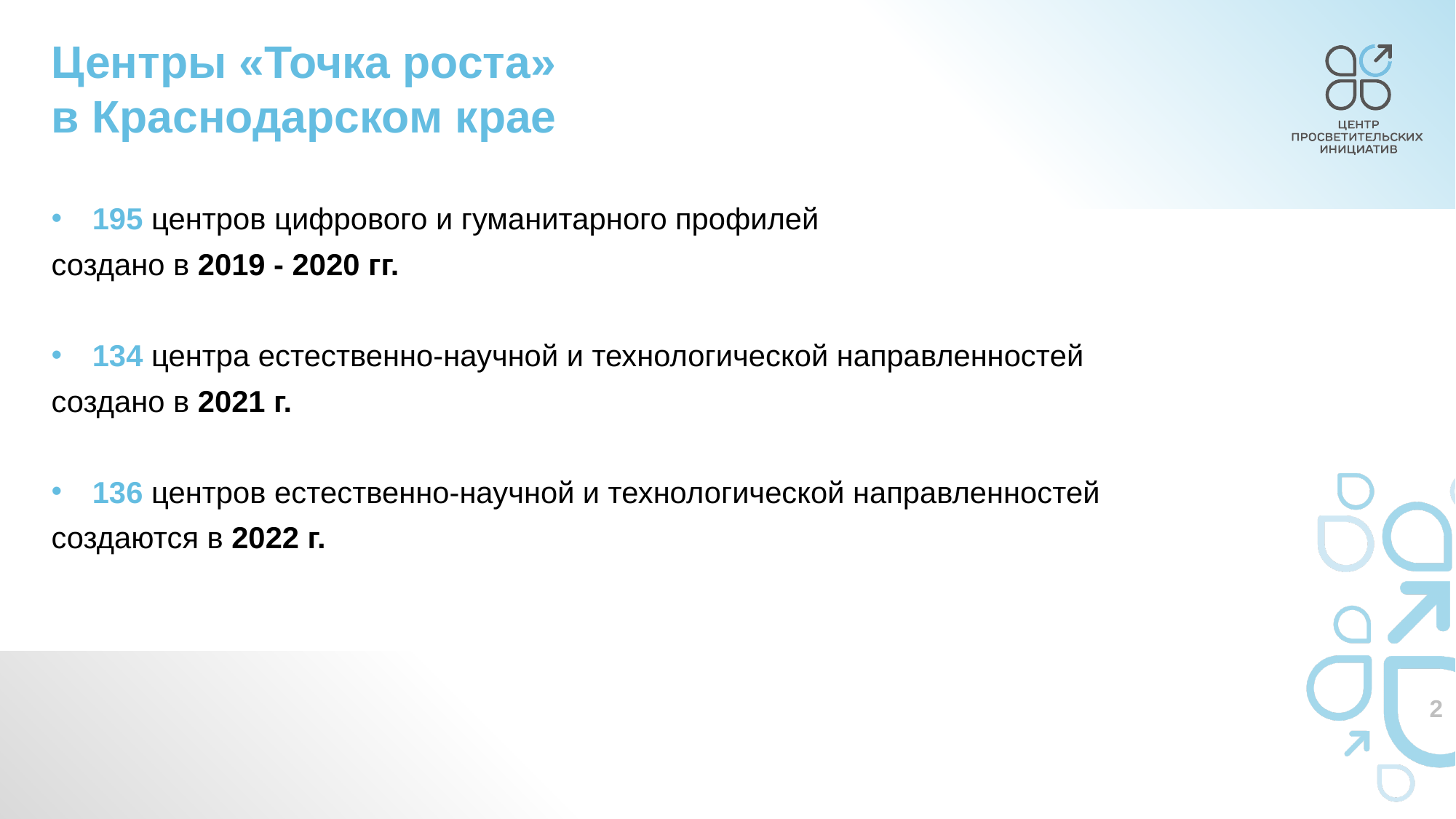

Центры «Точка роста»
в Краснодарском крае
195 центров цифрового и гуманитарного профилей
создано в 2019 - 2020 гг.

134 центра естественно-научной и технологической направленностей
создано в 2021 г.

136 центров естественно-научной и технологической направленностей
создаются в 2022 г.